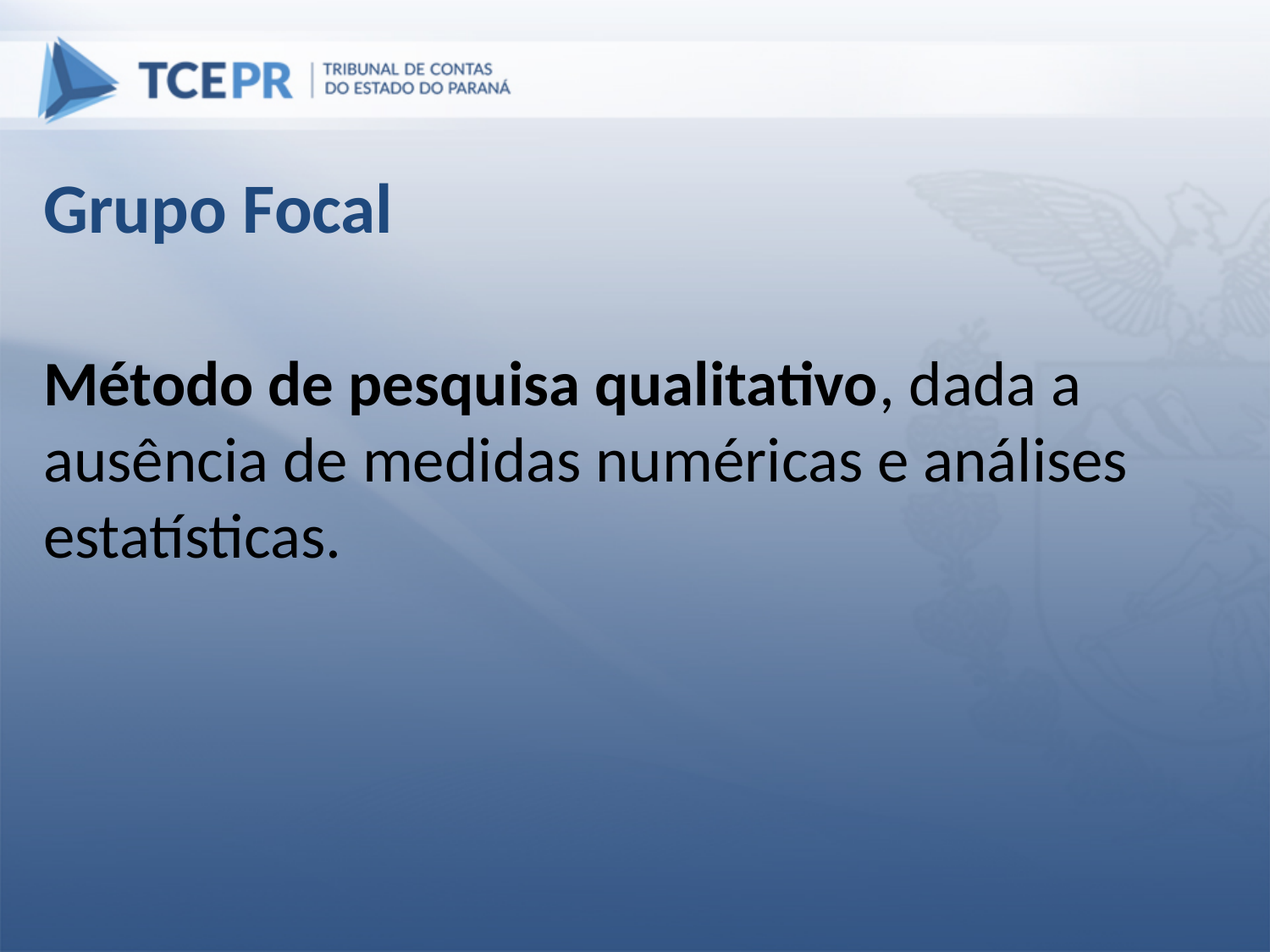

Grupo Focal
Método de pesquisa qualitativo, dada a ausência de medidas numéricas e análises estatísticas.